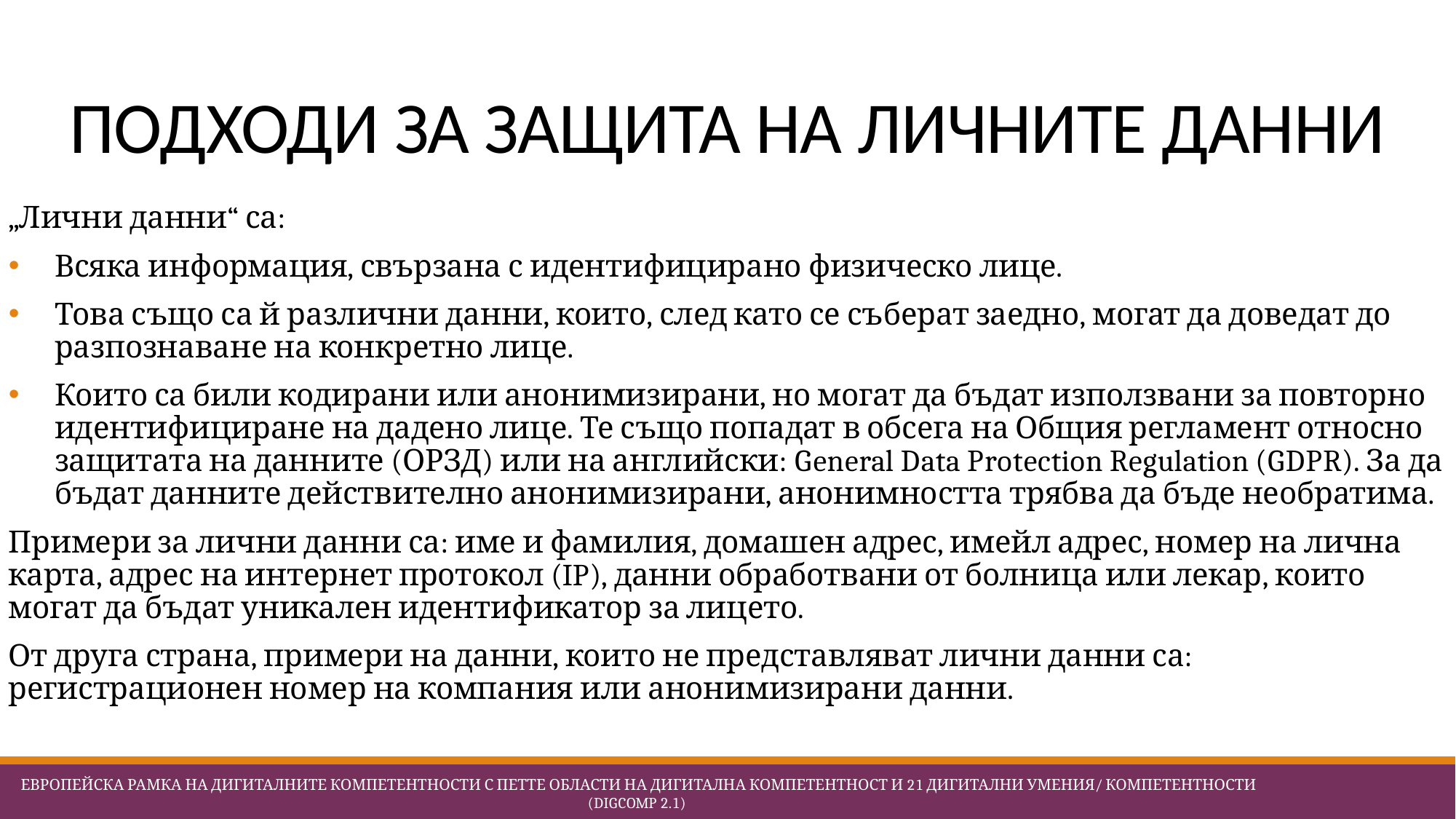

# ПОДХОДИ ЗА ЗАЩИТА НА ЛИЧНИТЕ ДАННИ
„Лични данни“ са:
Всяка информация, свързана с идентифицирано физическо лице.
Това също са й различни данни, които, след като се съберат заедно, могат да доведат до разпознаване на конкретно лице.
Които са били кодирани или анонимизирани, но могат да бъдат използвани за повторно идентифициране на дадено лице. Те също попадат в обсега на Общия регламент относно защитата на данните (ОРЗД) или на английски: General Data Protection Regulation (GDPR). За да бъдат данните действително анонимизирани, анонимността трябва да бъде необратима.
Примери за лични данни са: име и фамилия, домашен адрес, имейл адрес, номер на лична карта, адрес на интернет протокол (IP), данни обработвани от болница или лекар, които могат да бъдат уникален идентификатор за лицето.
От друга страна, примери на данни, които не представляват лични данни са: регистрационен номер на компания или анонимизирани данни.

 Европейска Рамка на дигиталните компетентности с петте области на дигитална компетентност и 21 дигитални умения/ компетентности (DigComp 2.1)